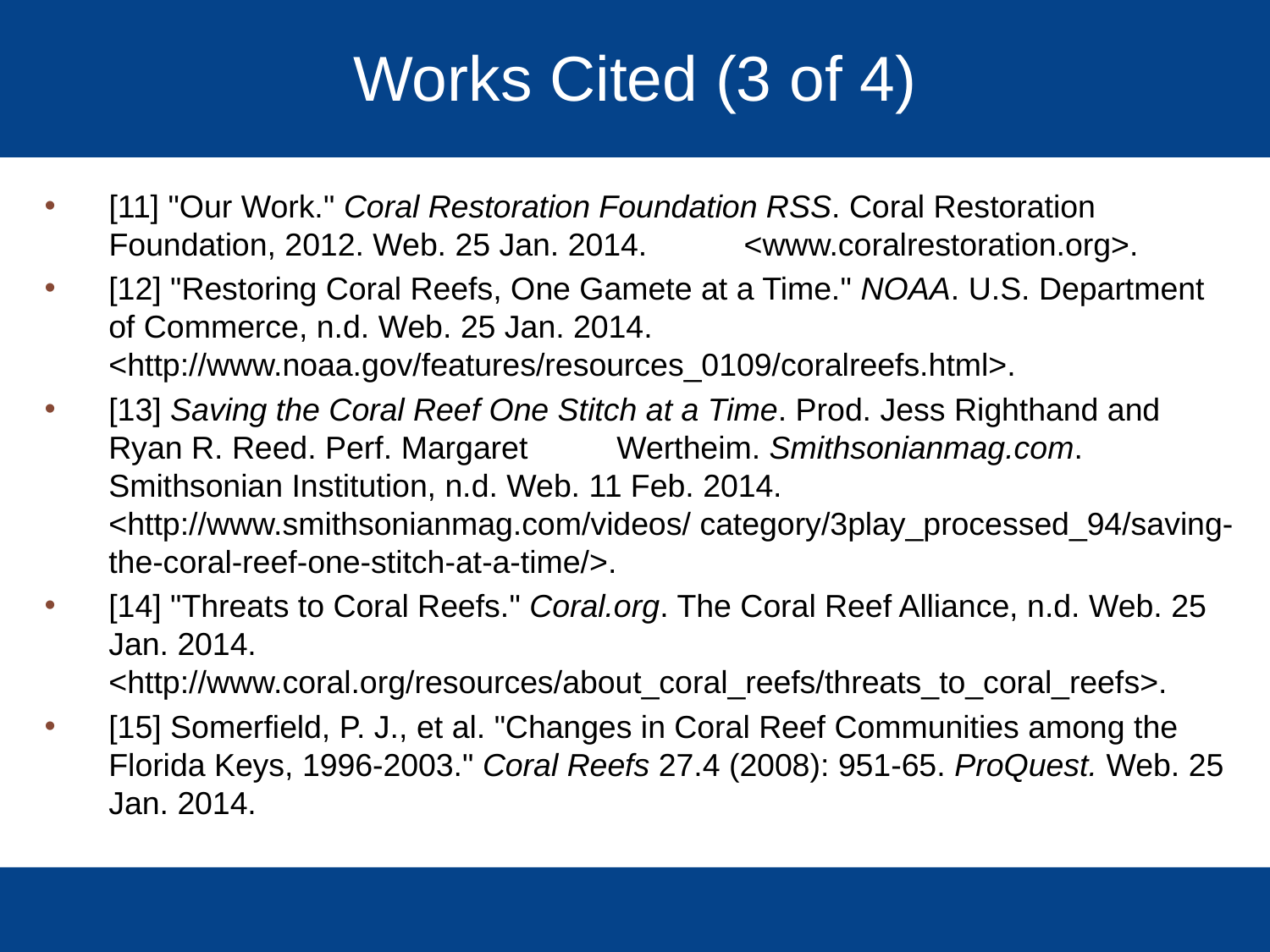

# Works Cited (3 of 4)
[11] "Our Work." Coral Restoration Foundation RSS. Coral Restoration Foundation, 2012. Web. 25 Jan. 2014. 	<www.coralrestoration.org>.
[12] "Restoring Coral Reefs, One Gamete at a Time." NOAA. U.S. Department of Commerce, n.d. Web. 25 Jan. 2014. <http://www.noaa.gov/features/resources_0109/coralreefs.html>.
[13] Saving the Coral Reef One Stitch at a Time. Prod. Jess Righthand and Ryan R. Reed. Perf. Margaret 	Wertheim. Smithsonianmag.com. Smithsonian Institution, n.d. Web. 11 Feb. 2014. <http://www.smithsonianmag.com/videos/ category/3play_processed_94/saving-the-coral-reef-one-stitch-at-a-time/>.
[14] "Threats to Coral Reefs." Coral.org. The Coral Reef Alliance, n.d. Web. 25 Jan. 2014. <http://www.coral.org/resources/about_coral_reefs/threats_to_coral_reefs>.
[15] Somerfield, P. J., et al. "Changes in Coral Reef Communities among the Florida Keys, 1996-2003." Coral Reefs 27.4 (2008): 951-65. ProQuest. Web. 25 Jan. 2014.